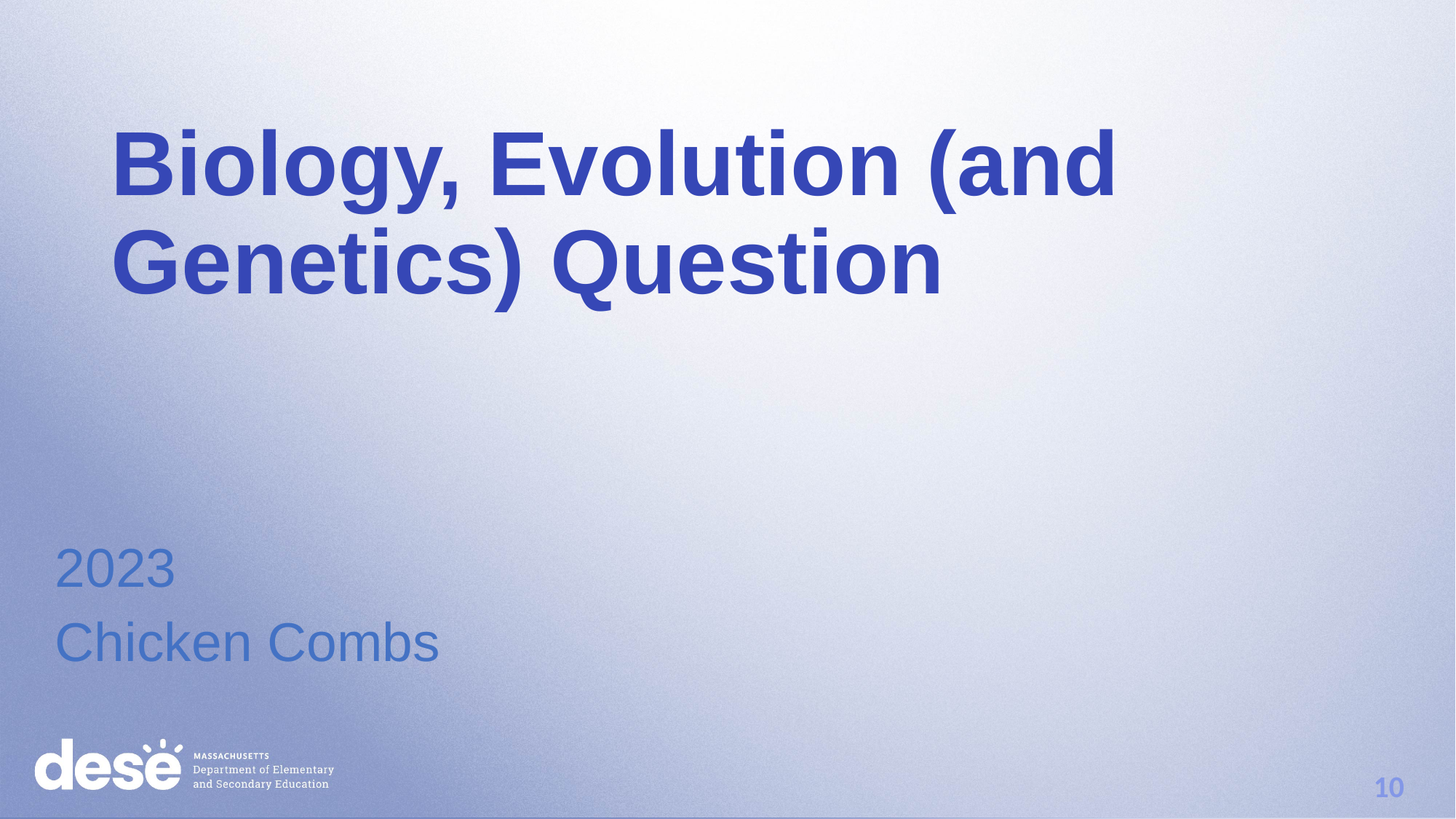

# Biology, Evolution (and Genetics) Question
2023
Chicken Combs